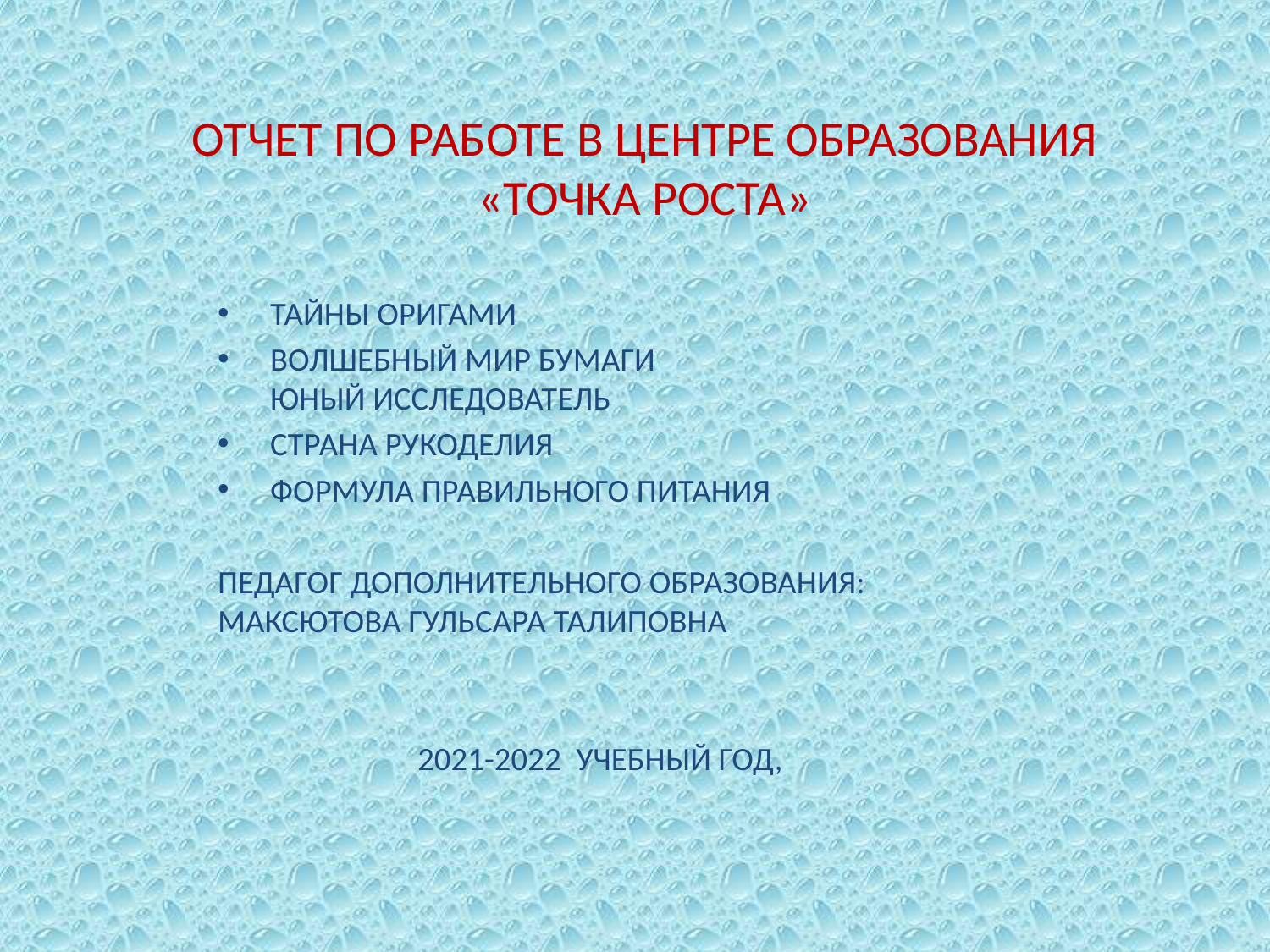

# ОТЧЕТ ПО РАБОТЕ В ЦЕНТРЕ ОБРАЗОВАНИЯ «ТОЧКА РОСТА»
ТАЙНЫ ОРИГАМИ
ВОЛШЕБНЫЙ МИР БУМАГИ
ЮНЫЙ ИССЛЕДОВАТЕЛЬ
СТРАНА РУКОДЕЛИЯ
ФОРМУЛА ПРАВИЛЬНОГО ПИТАНИЯ

ПЕДАГОГ ДОПОЛНИТЕЛЬНОГО ОБРАЗОВАНИЯ: МАКСЮТОВА ГУЛЬСАРА ТАЛИПОВНА

                           2021-2022  УЧЕБНЫЙ ГОД,